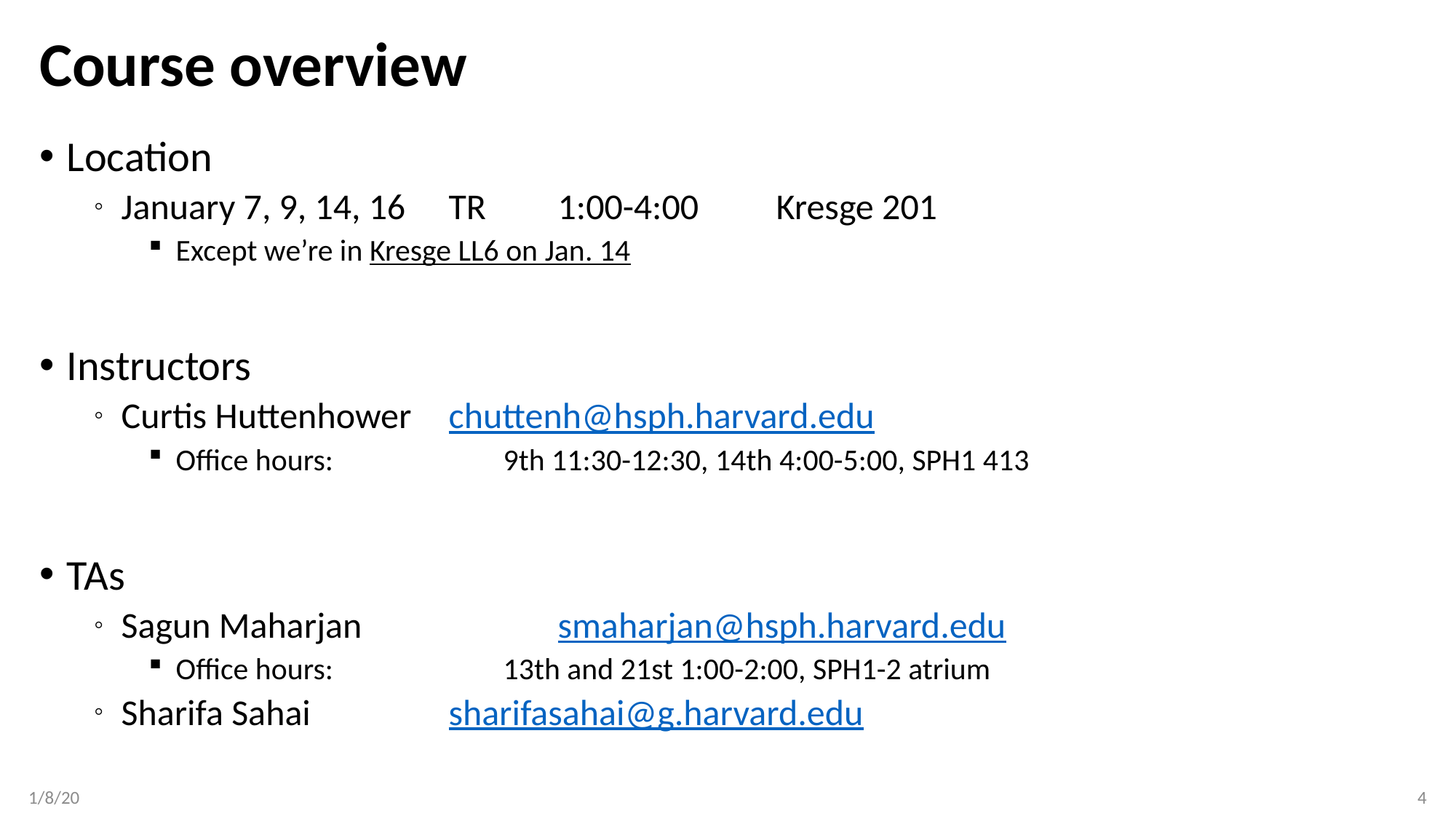

# Course overview
Location
January 7, 9, 14, 16	TR	1:00-4:00	Kresge 201
Except we’re in Kresge LL6 on Jan. 14

Instructors
Curtis Huttenhower	chuttenh@hsph.harvard.edu
Office hours:		9th 11:30-12:30, 14th 4:00-5:00, SPH1 413

TAs
Sagun Maharjan		smaharjan@hsph.harvard.edu
Office hours:		13th and 21st 1:00-2:00, SPH1-2 atrium
Sharifa Sahai		sharifasahai@g.harvard.edu
1/8/20
4